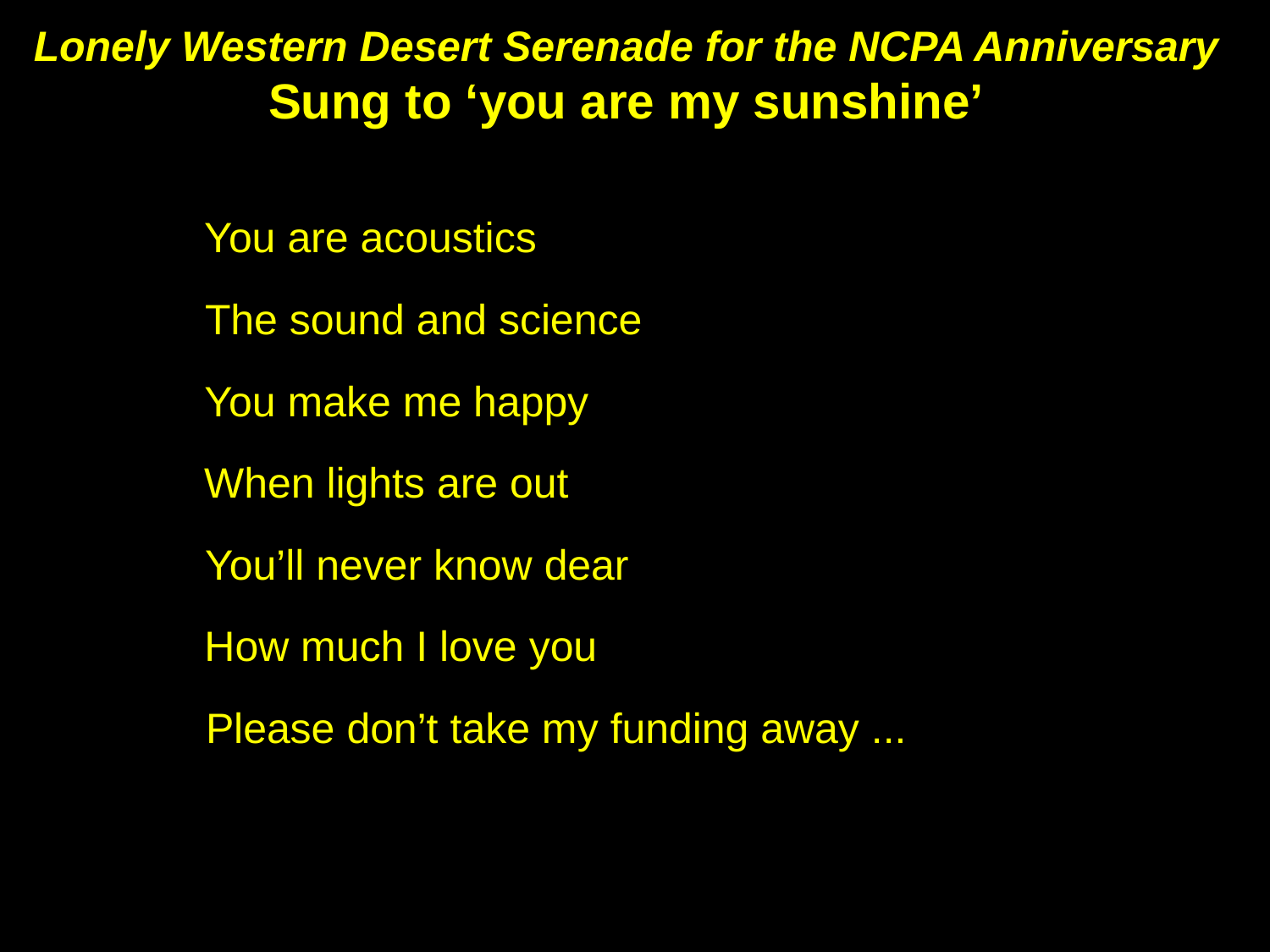

Lonely Western Desert Serenade for the NCPA Anniversary
Sung to ‘you are my sunshine’
You are acoustics
The sound and science
You make me happy
When lights are out

You’ll never know dear
How much I love you
Please don’t take my funding away ...